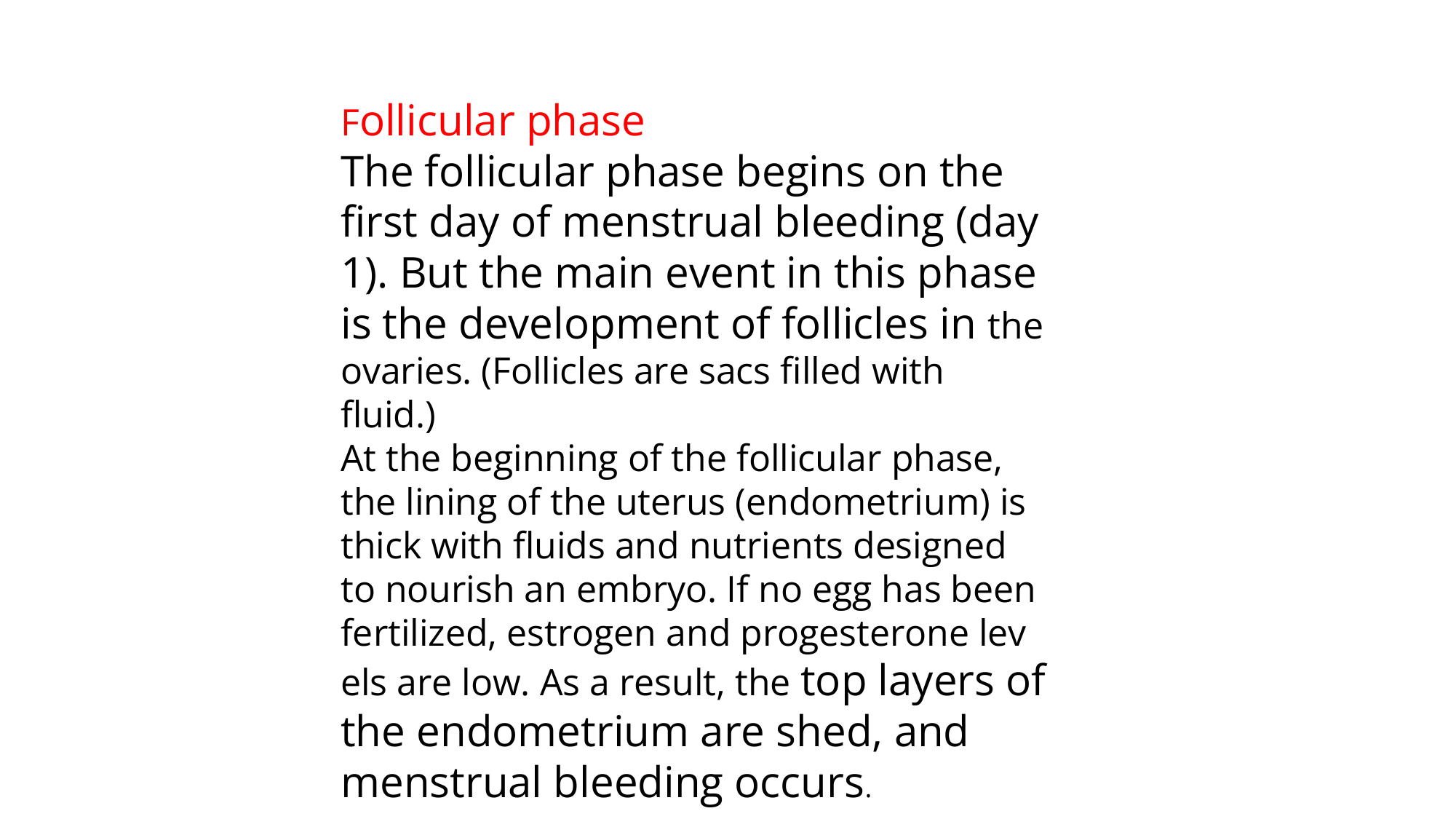

Follicular phase
The follicular phase begins on the first day of menstrual bleeding (day 1). But the main event in this phase is the development of follicles in the ovaries. (Follicles are sacs filled with fluid.)
At the beginning of the follicular phase, the lining of the uterus (endometrium) is thick with fluids and nutrients designed to nourish an embryo. If no egg has been fertilized, estrogen and progesterone levels are low. As a result, the top layers of the endometrium are shed, and menstrual bleeding occurs.